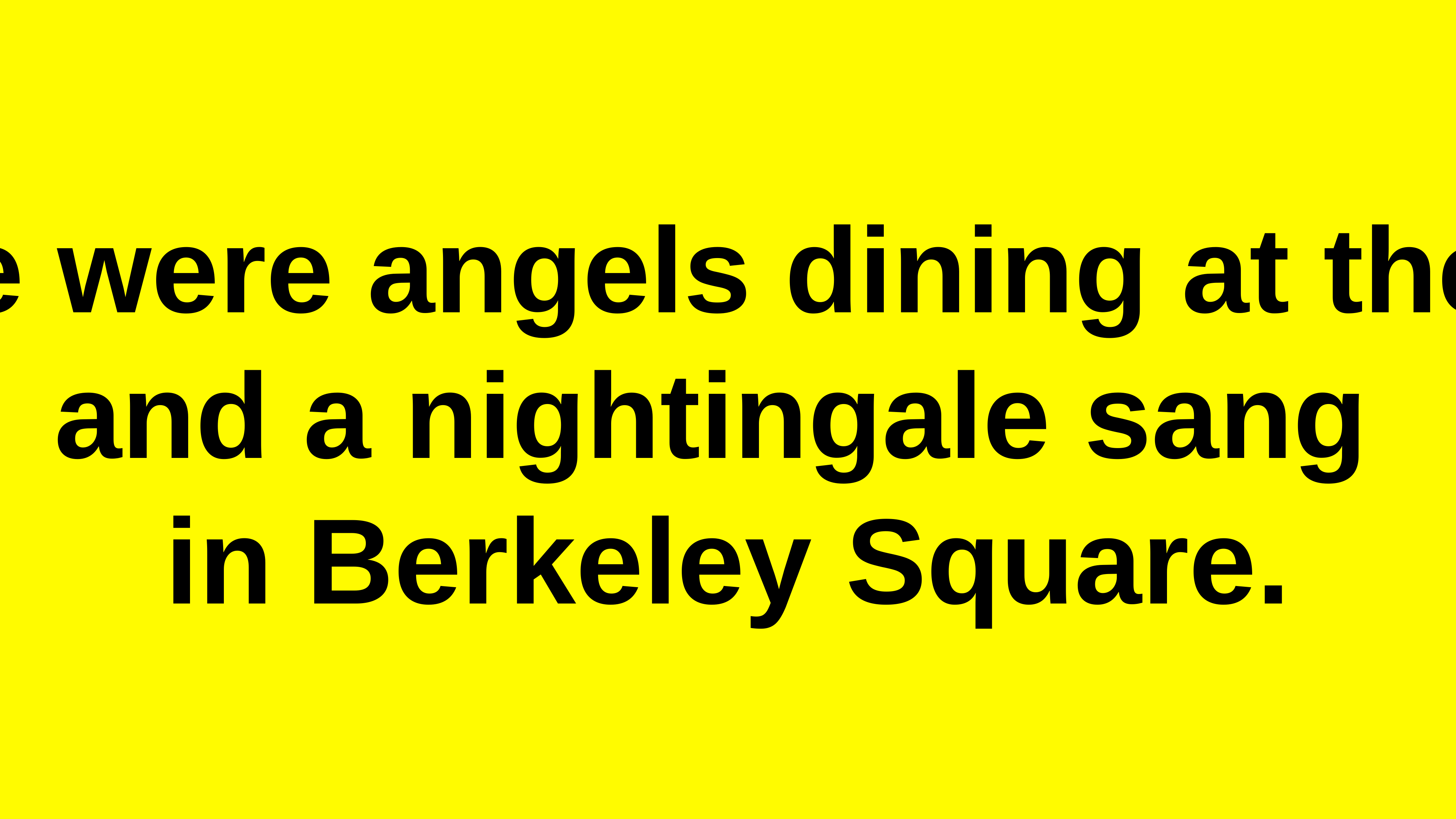

There were angels dining at the Ritz
and a nightingale sang
in Berkeley Square.